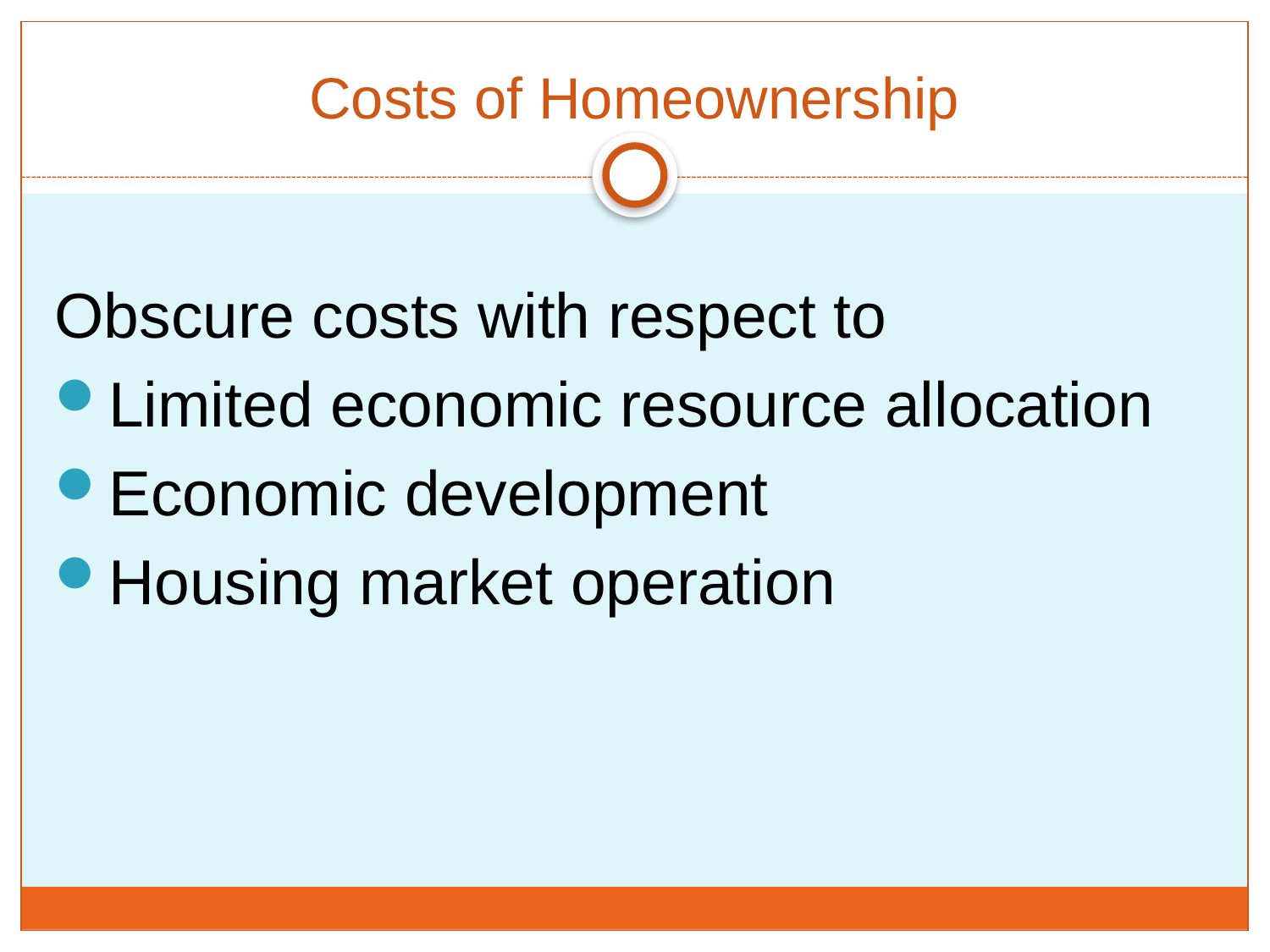

Costs of Homeownership

Obscure costs with respect to
Limited economic resource allocation
Economic development
Housing market operation